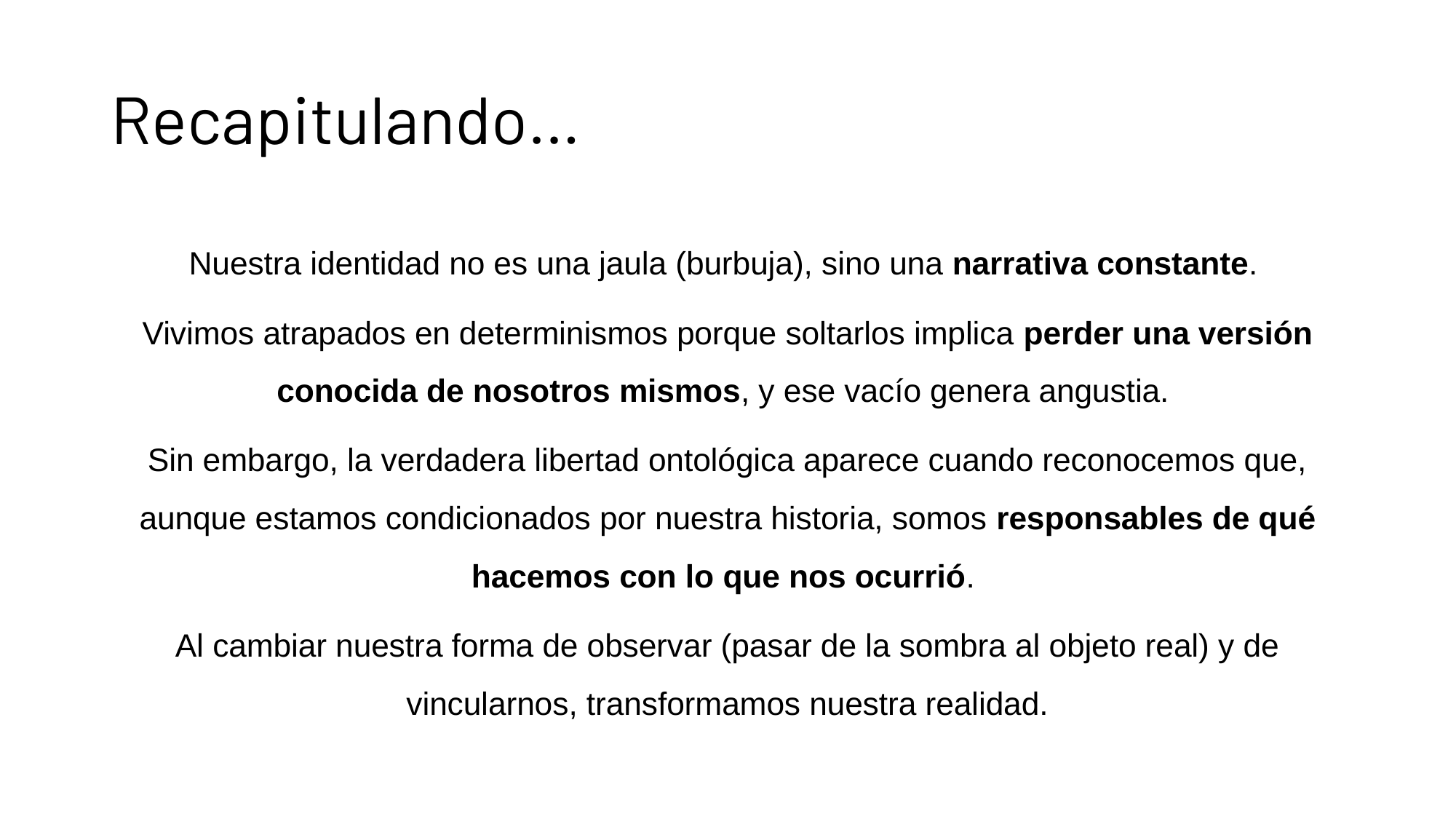

# Recapitulando…
Nuestra identidad no es una jaula (burbuja), sino una narrativa constante.
Vivimos atrapados en determinismos porque soltarlos implica perder una versión conocida de nosotros mismos, y ese vacío genera angustia.
Sin embargo, la verdadera libertad ontológica aparece cuando reconocemos que, aunque estamos condicionados por nuestra historia, somos responsables de qué hacemos con lo que nos ocurrió.
Al cambiar nuestra forma de observar (pasar de la sombra al objeto real) y de vincularnos, transformamos nuestra realidad.